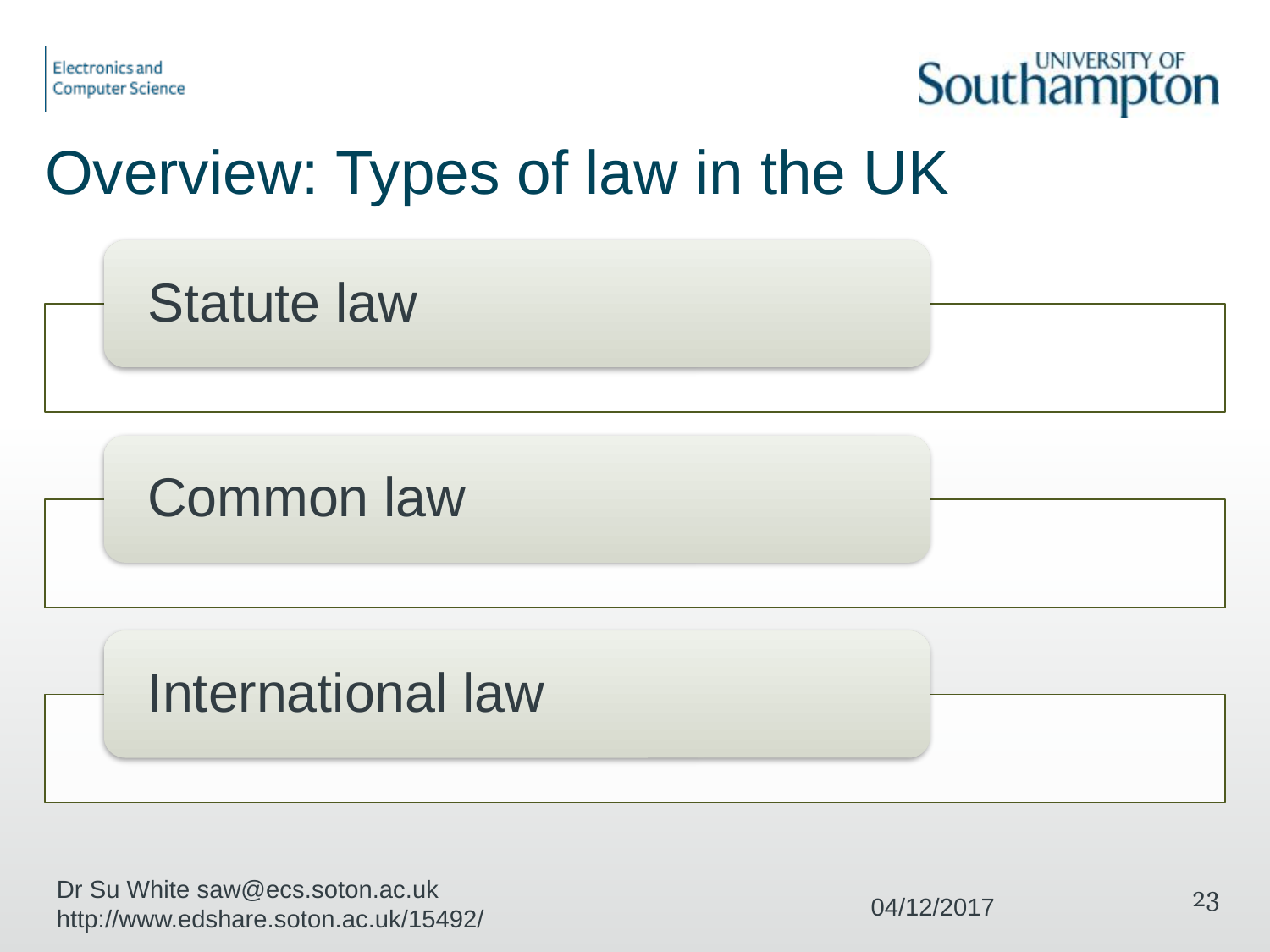

# Overview: Types of law in the UK
Statute law
Common law
International law
Dr Su White saw@ecs.soton.ac.uk     http://www.edshare.soton.ac.uk/15492/
23
04/12/2017